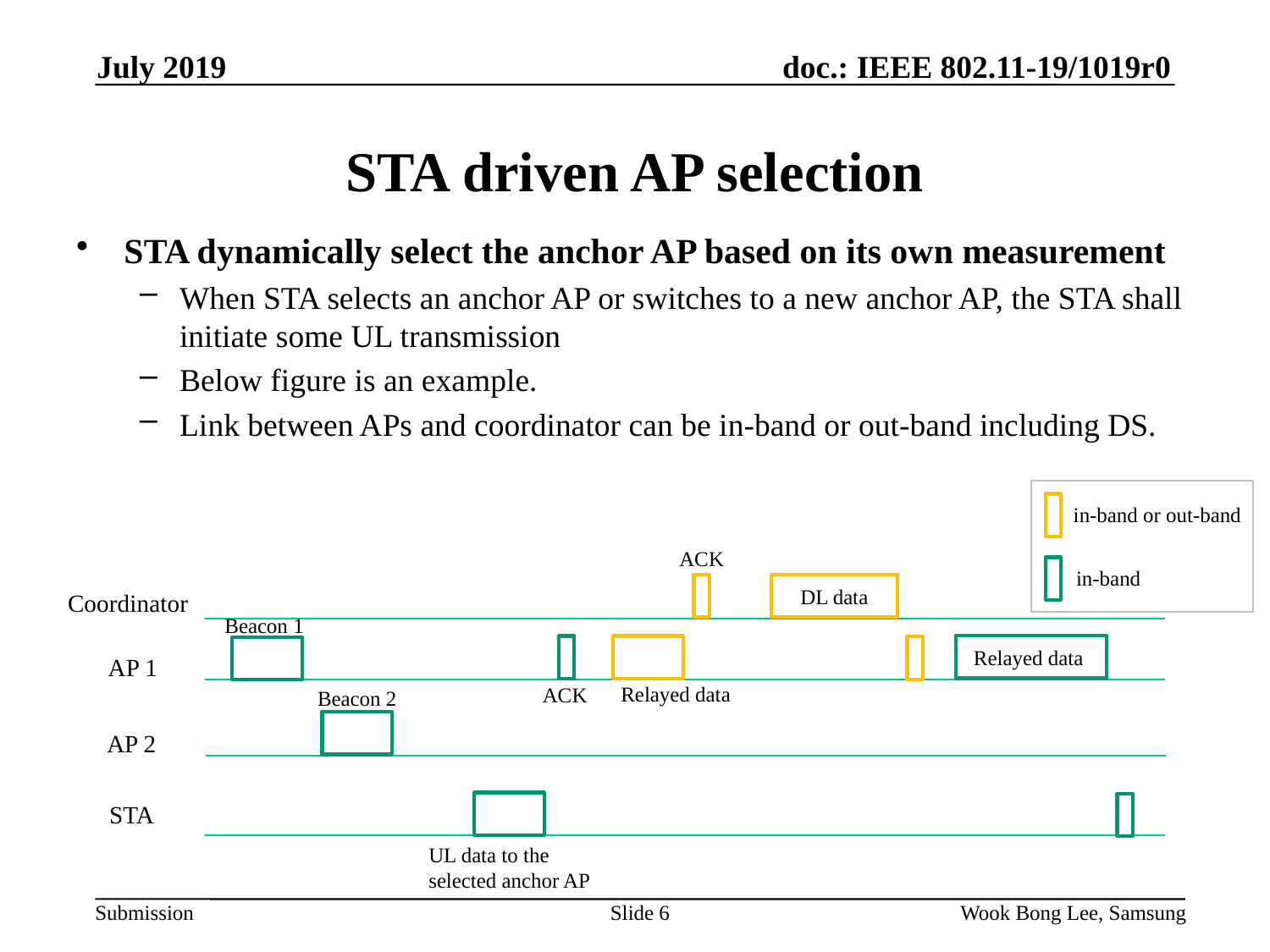

July 2019
# STA driven AP selection
STA dynamically select the anchor AP based on its own measurement
When STA selects an anchor AP or switches to a new anchor AP, the STA shall initiate some UL transmission
Below figure is an example.
Link between APs and coordinator can be in-band or out-band including DS.

in-band or out-band

in-band
ACK

DL data
Coordinator
Beacon 1
Relayed data

AP 1
Relayed data
ACK
Beacon 2

AP 2

STA

UL data to the
selected anchor AP
Slide 6
Wook Bong Lee, Samsung